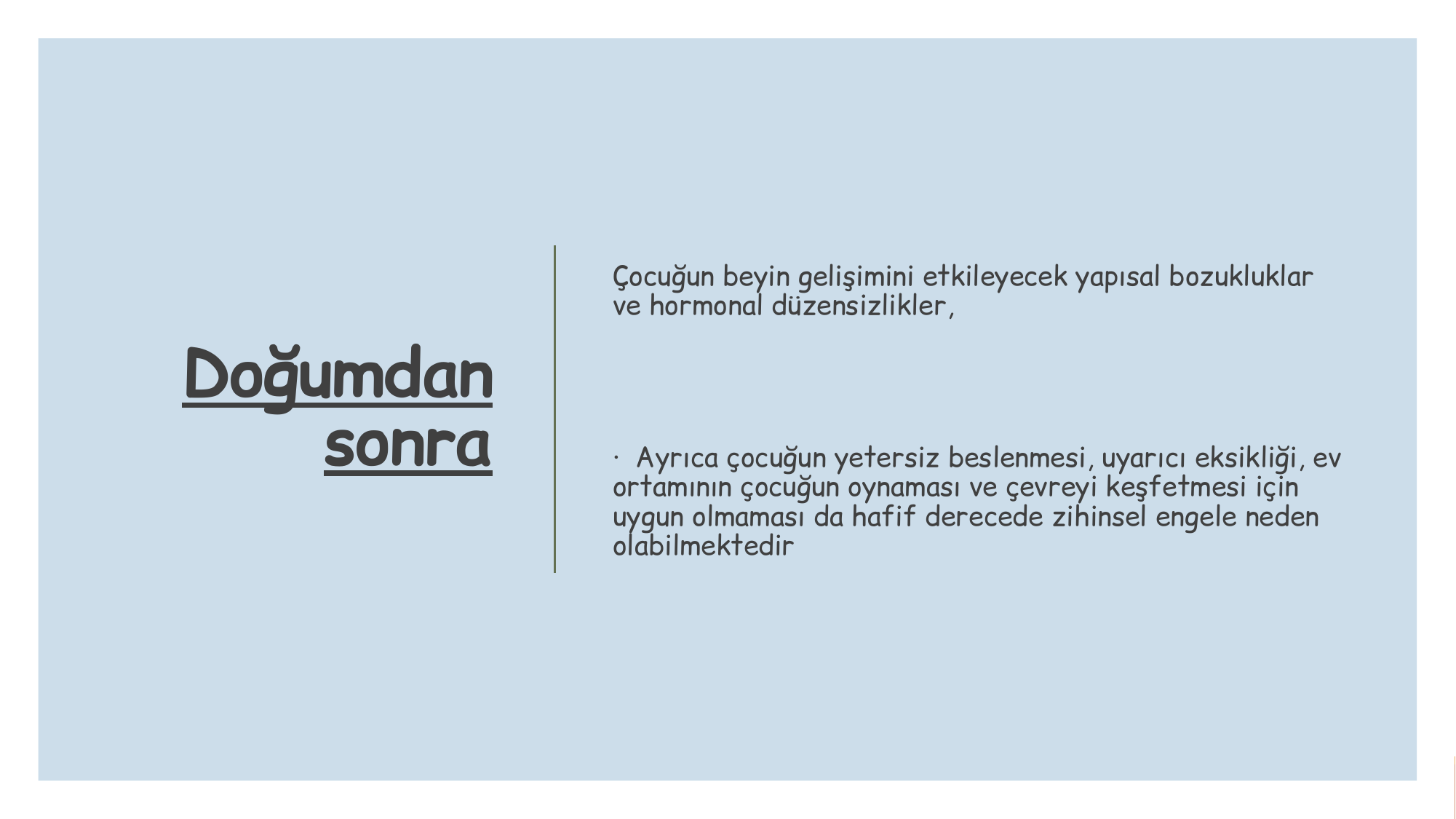

Çocuğun beyin gelişimini etkileyecek yapısal bozukluklar ve hormonal düzensizlikler,

·  Ayrıca çocuğun yetersiz beslenmesi, uyarıcı eksikliği, ev ortamının çocuğun oynaması ve çevreyi keşfetmesi için uygun olmaması da hafif derecede zihinsel engele neden olabilmektedir

# Doğumdan sonra